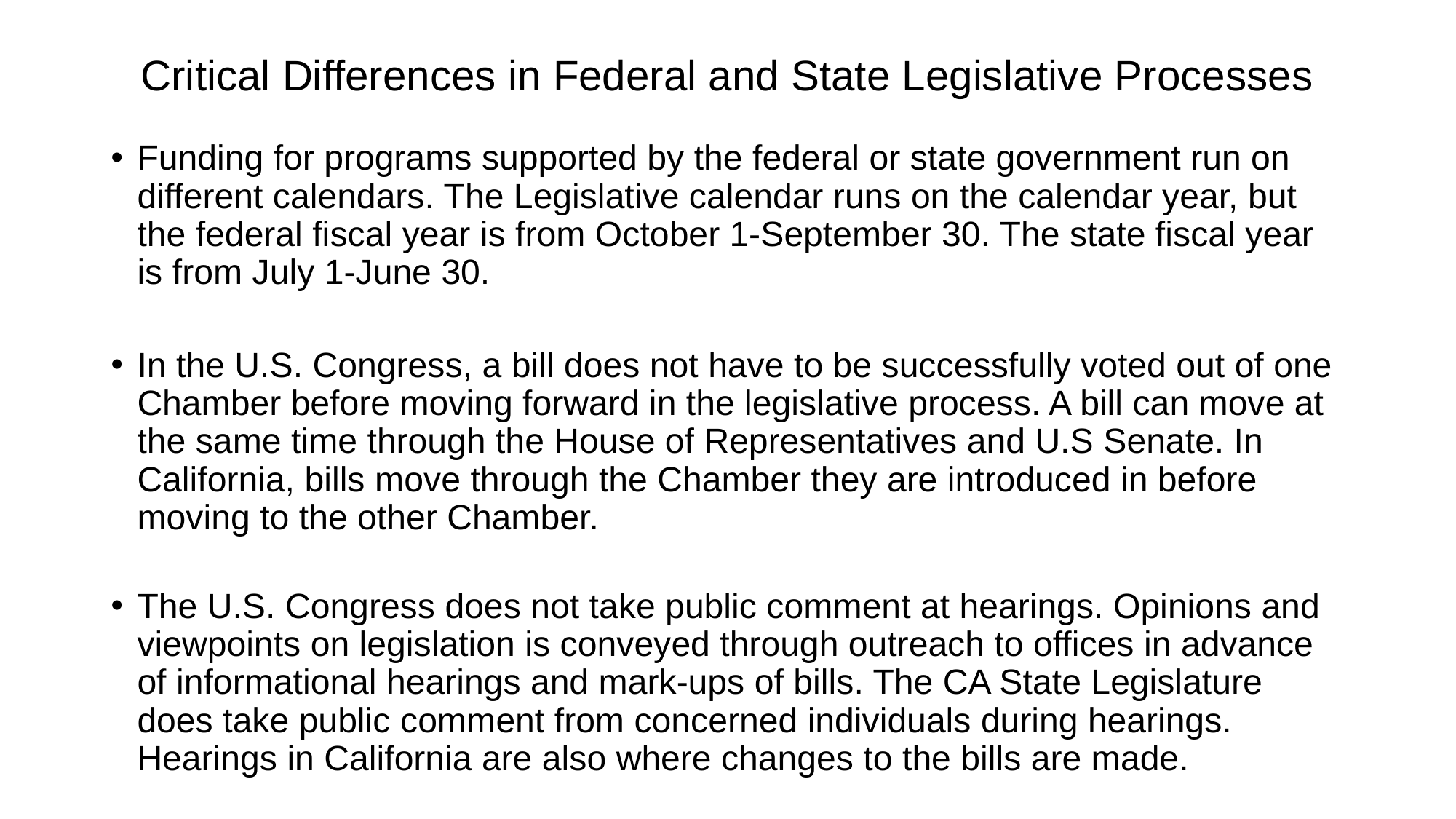

# Critical Differences in Federal and State Legislative Processes
Funding for programs supported by the federal or state government run on different calendars. The Legislative calendar runs on the calendar year, but the federal fiscal year is from October 1-September 30. The state fiscal year is from July 1-June 30.
In the U.S. Congress, a bill does not have to be successfully voted out of one Chamber before moving forward in the legislative process. A bill can move at the same time through the House of Representatives and U.S Senate. In California, bills move through the Chamber they are introduced in before moving to the other Chamber.
The U.S. Congress does not take public comment at hearings. Opinions and viewpoints on legislation is conveyed through outreach to offices in advance of informational hearings and mark-ups of bills. The CA State Legislature does take public comment from concerned individuals during hearings. Hearings in California are also where changes to the bills are made.